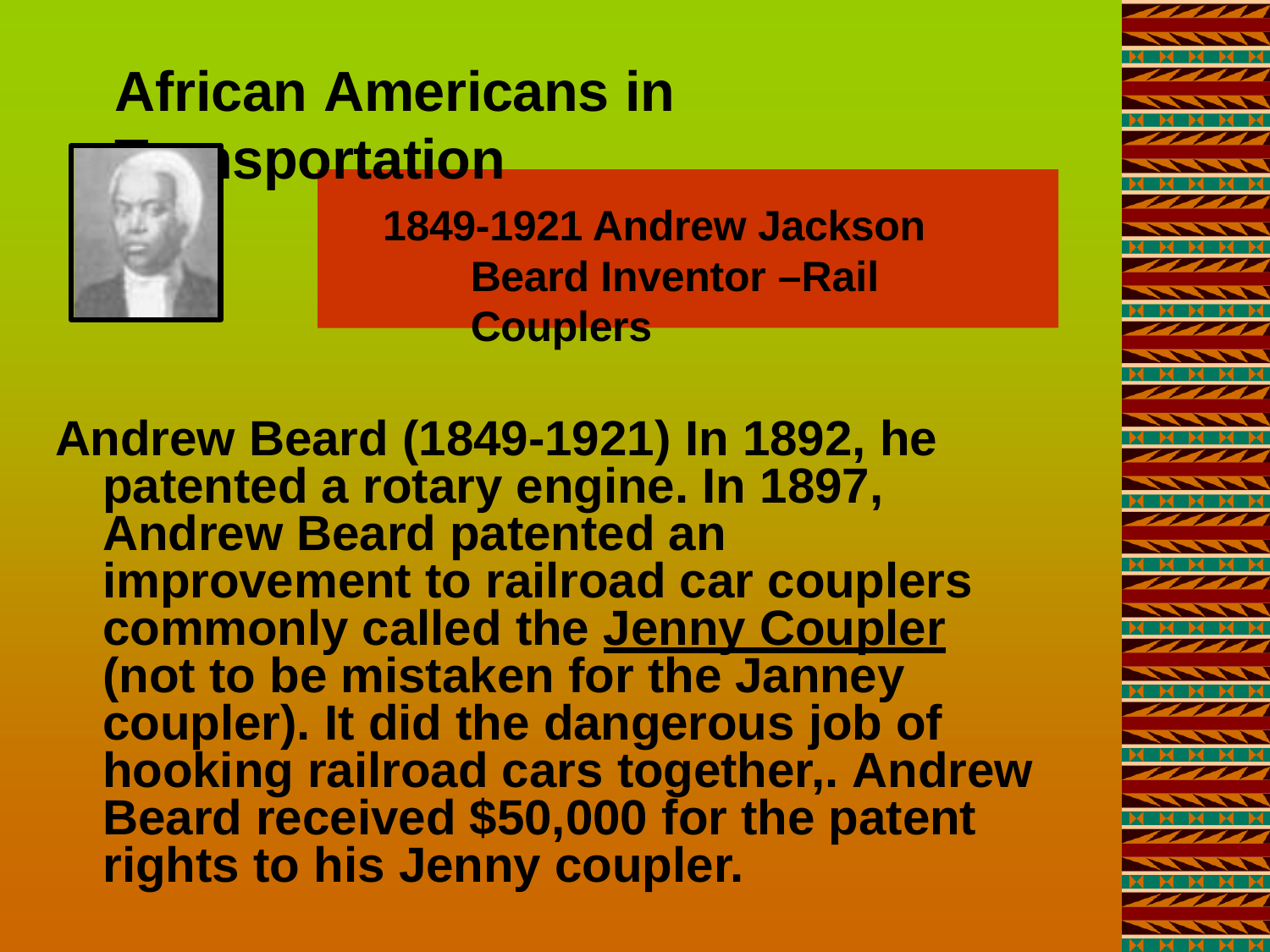

African Americans in Transportation

1849-1921 Andrew Jackson Beard Inventor –Rail Couplers

Andrew Beard (1849-1921) In 1892, he patented a rotary engine. In 1897, Andrew Beard patented an improvement to railroad car couplers commonly called the Jenny Coupler (not to be mistaken for the Janney coupler). It did the dangerous job of hooking railroad cars together,. Andrew Beard received $50,000 for the patent rights to his Jenny coupler.